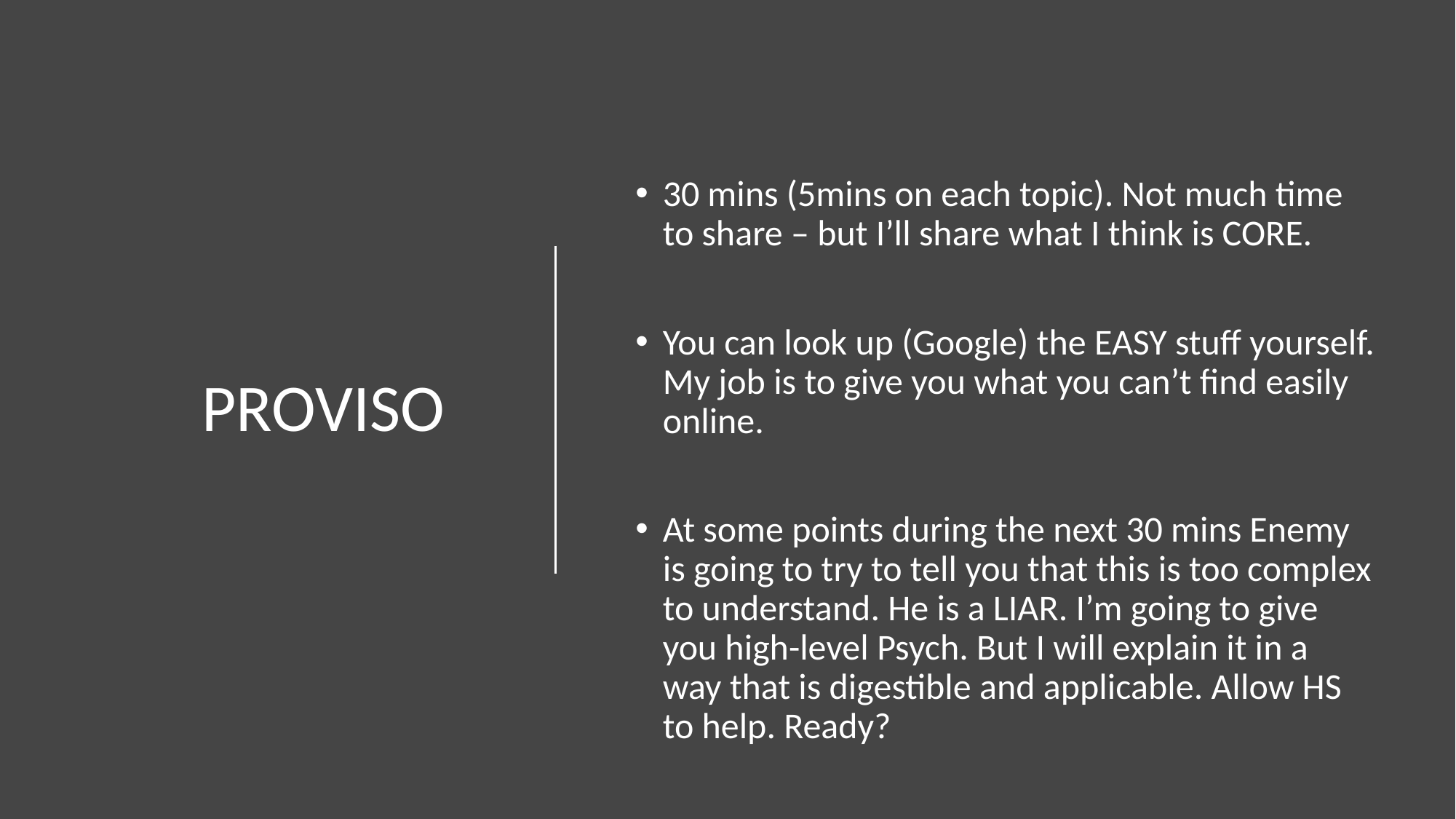

# PROVISO
30 mins (5mins on each topic). Not much time to share – but I’ll share what I think is CORE.

You can look up (Google) the EASY stuff yourself. My job is to give you what you can’t find easily online.

At some points during the next 30 mins Enemy is going to try to tell you that this is too complex to understand. He is a LIAR. I’m going to give you high-level Psych. But I will explain it in a way that is digestible and applicable. Allow HS to help. Ready?

K I N G S . I N S T I T U T E